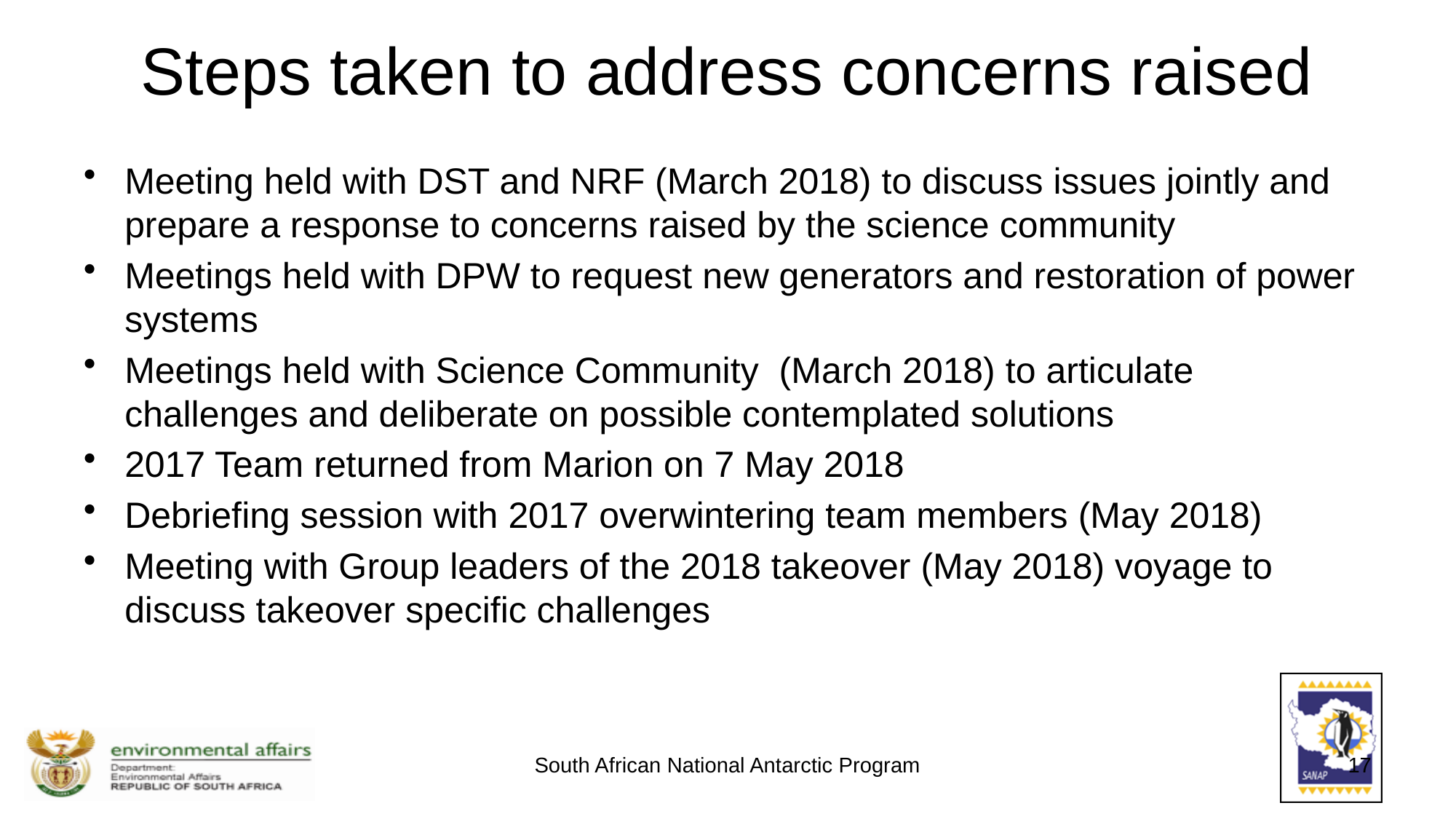

# Steps taken to address concerns raised
Meeting held with DST and NRF (March 2018) to discuss issues jointly and prepare a response to concerns raised by the science community
Meetings held with DPW to request new generators and restoration of power systems
Meetings held with Science Community  (March 2018) to articulate challenges and deliberate on possible contemplated solutions
2017 Team returned from Marion on 7 May 2018
Debriefing session with 2017 overwintering team members (May 2018)
Meeting with Group leaders of the 2018 takeover (May 2018) voyage to discuss takeover specific challenges

South African National Antarctic Program
17